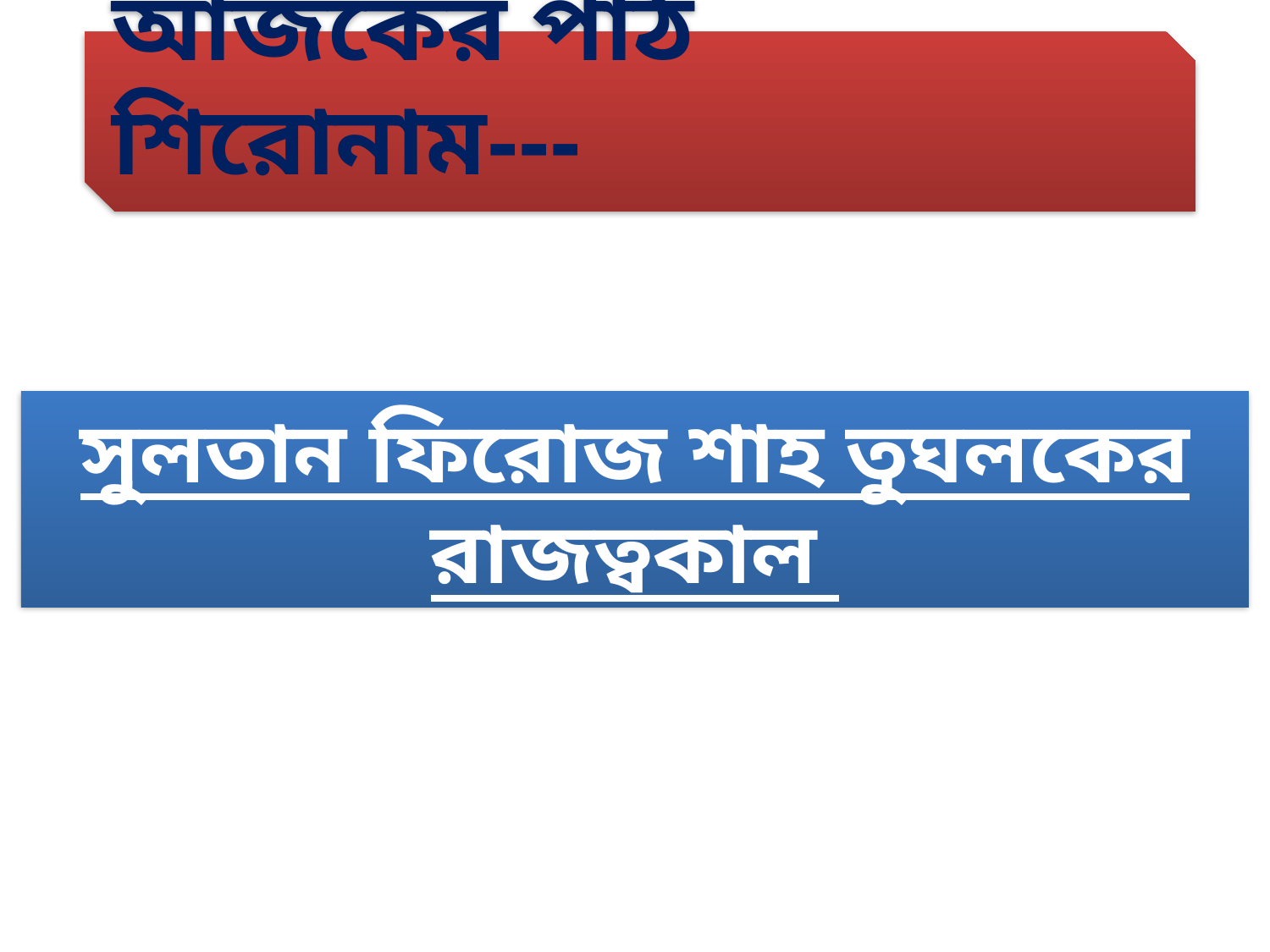

আজকের পাঠ শিরোনাম---

সুলতান ফিরোজ শাহ তুঘলকের রাজত্বকাল